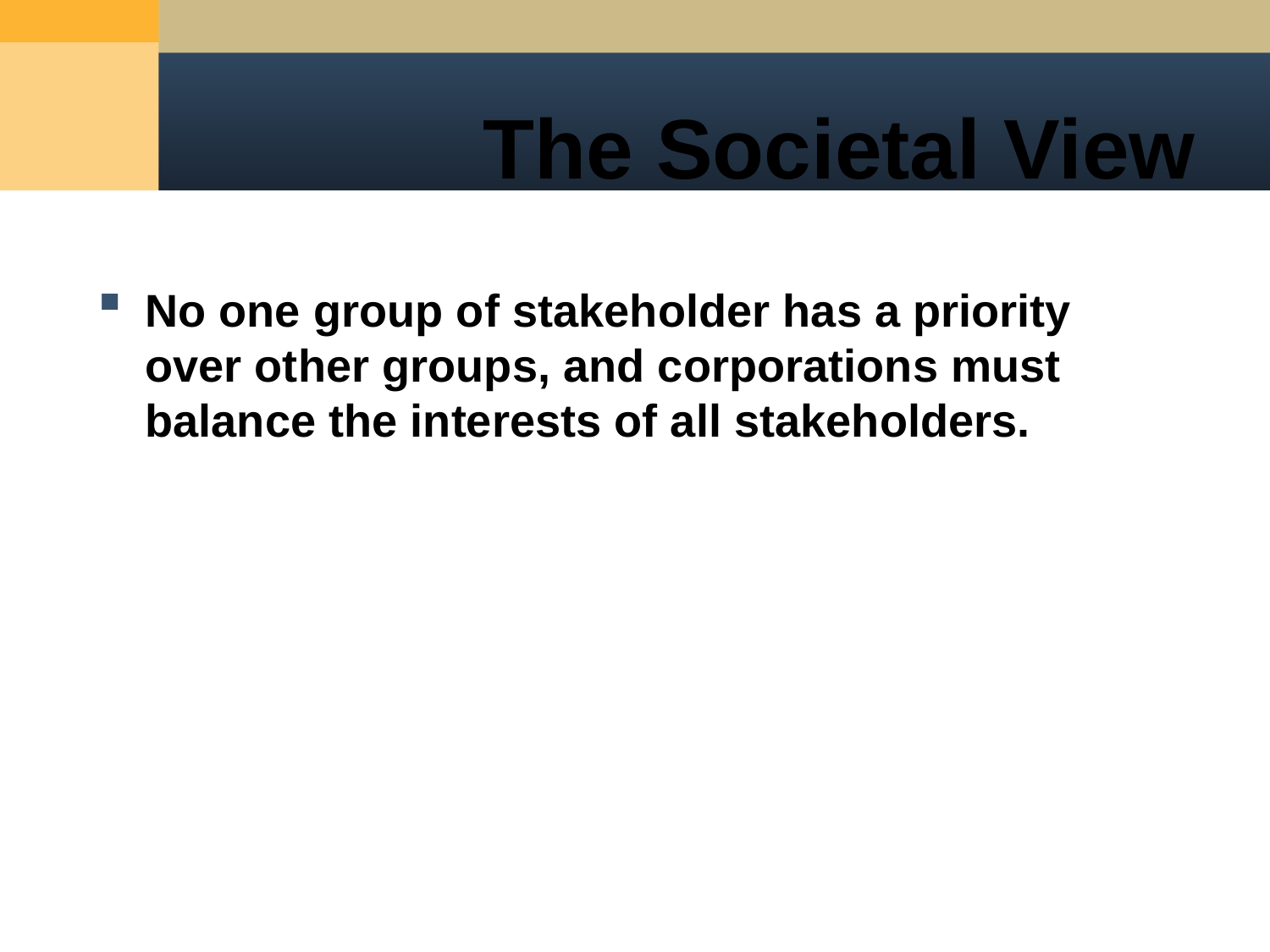

# The Societal View
No one group of stakeholder has a priority over other groups, and corporations must balance the interests of all stakeholders.
11